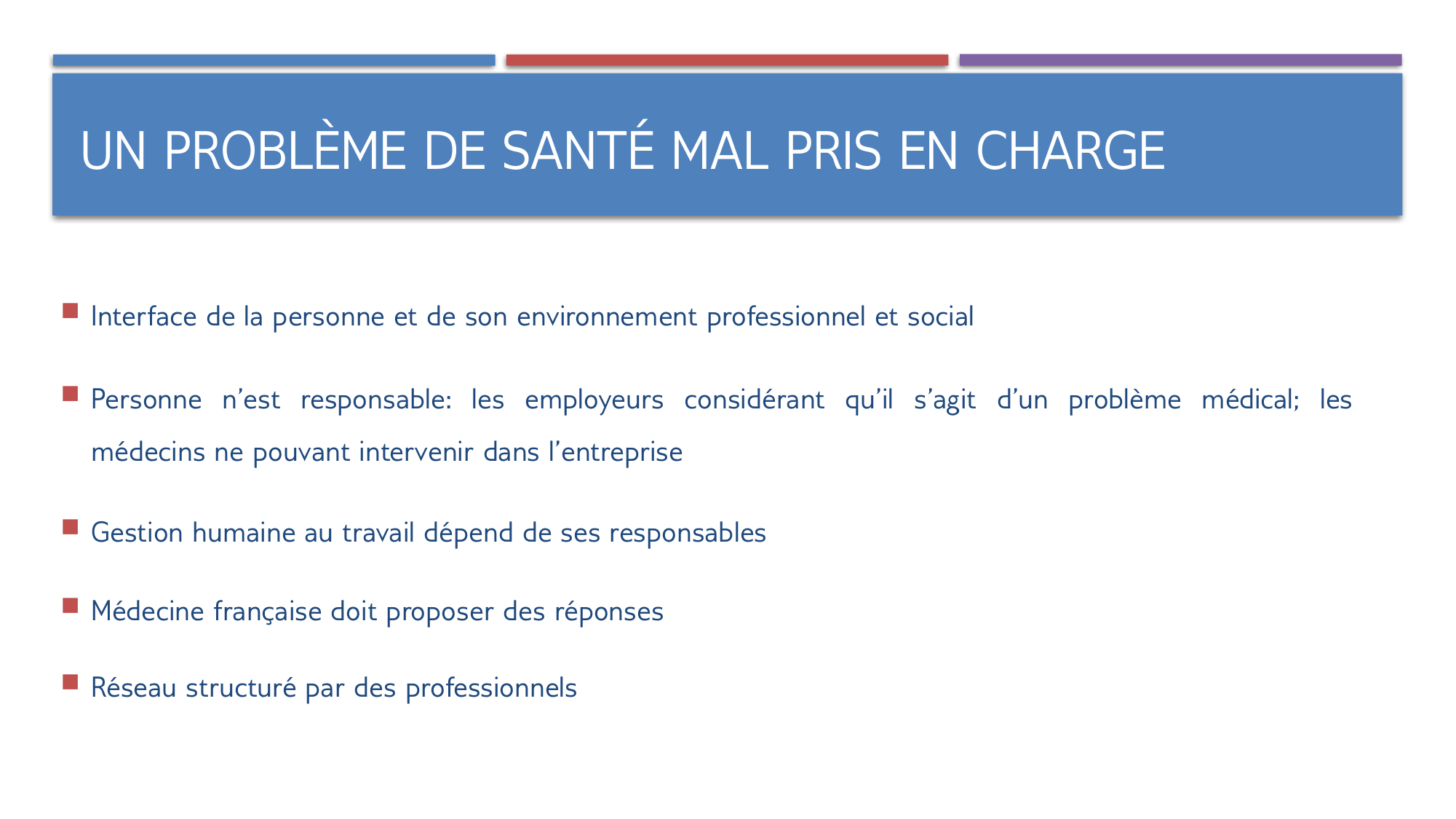

# UN problème de santé mal pris en charge
Interface de la personne et de son environnement professionnel et social

Personne n’est responsable: les employeurs considérant qu’il s’agit d’un problème médical; les médecins ne pouvant intervenir dans l’entreprise

Gestion humaine au travail dépend de ses responsables

Médecine française doit proposer des réponses

Réseau structuré par des professionnels